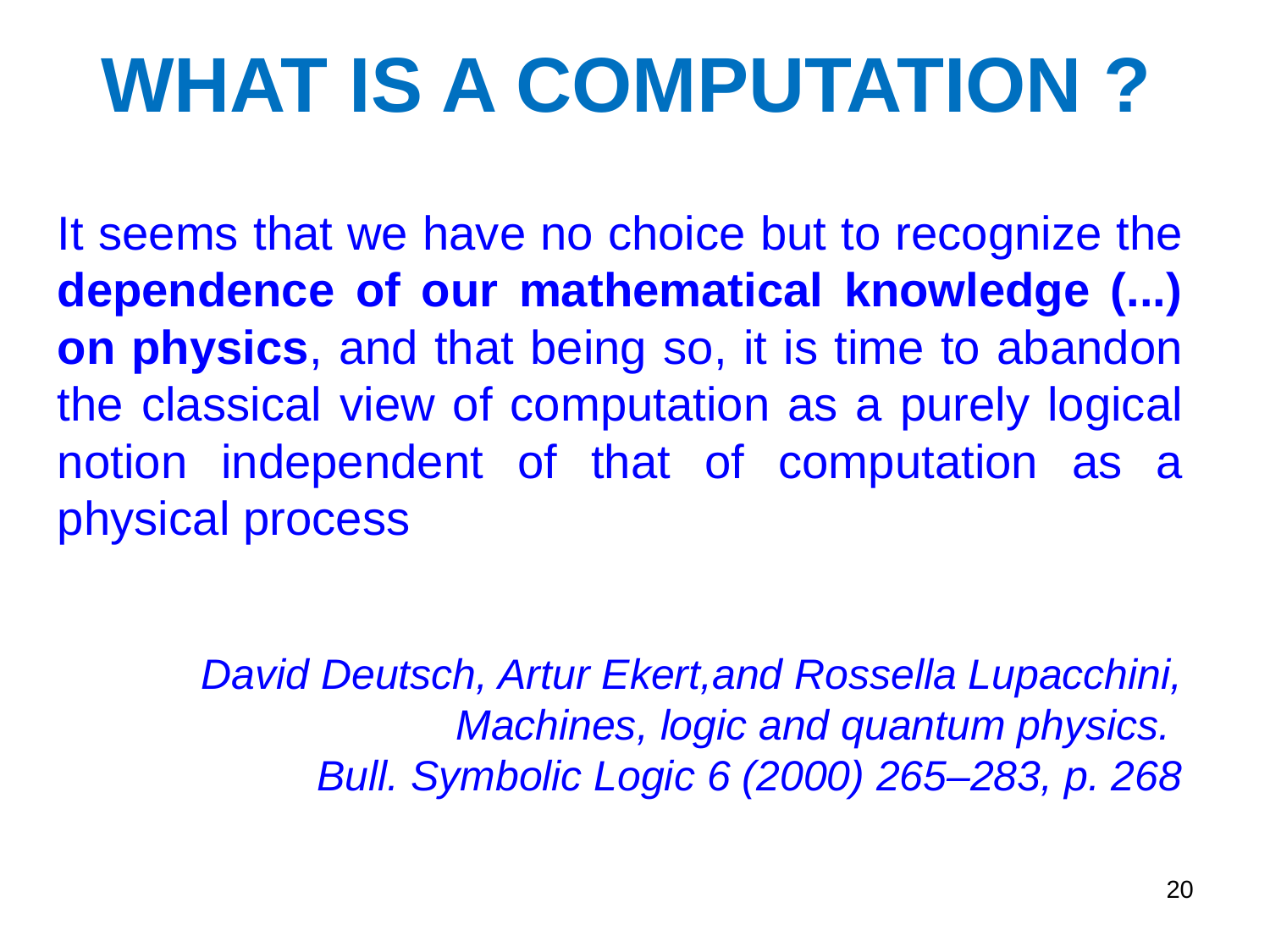

# WHAT IS A COMPUTATION ?
It seems that we have no choice but to recognize the dependence of our mathematical knowledge (...) on physics, and that being so, it is time to abandon the classical view of computation as a purely logical notion independent of that of computation as a physical process

David Deutsch, Artur Ekert,and Rossella Lupacchini, Machines, logic and quantum physics.
Bull. Symbolic Logic 6 (2000) 265–283, p. 268

20